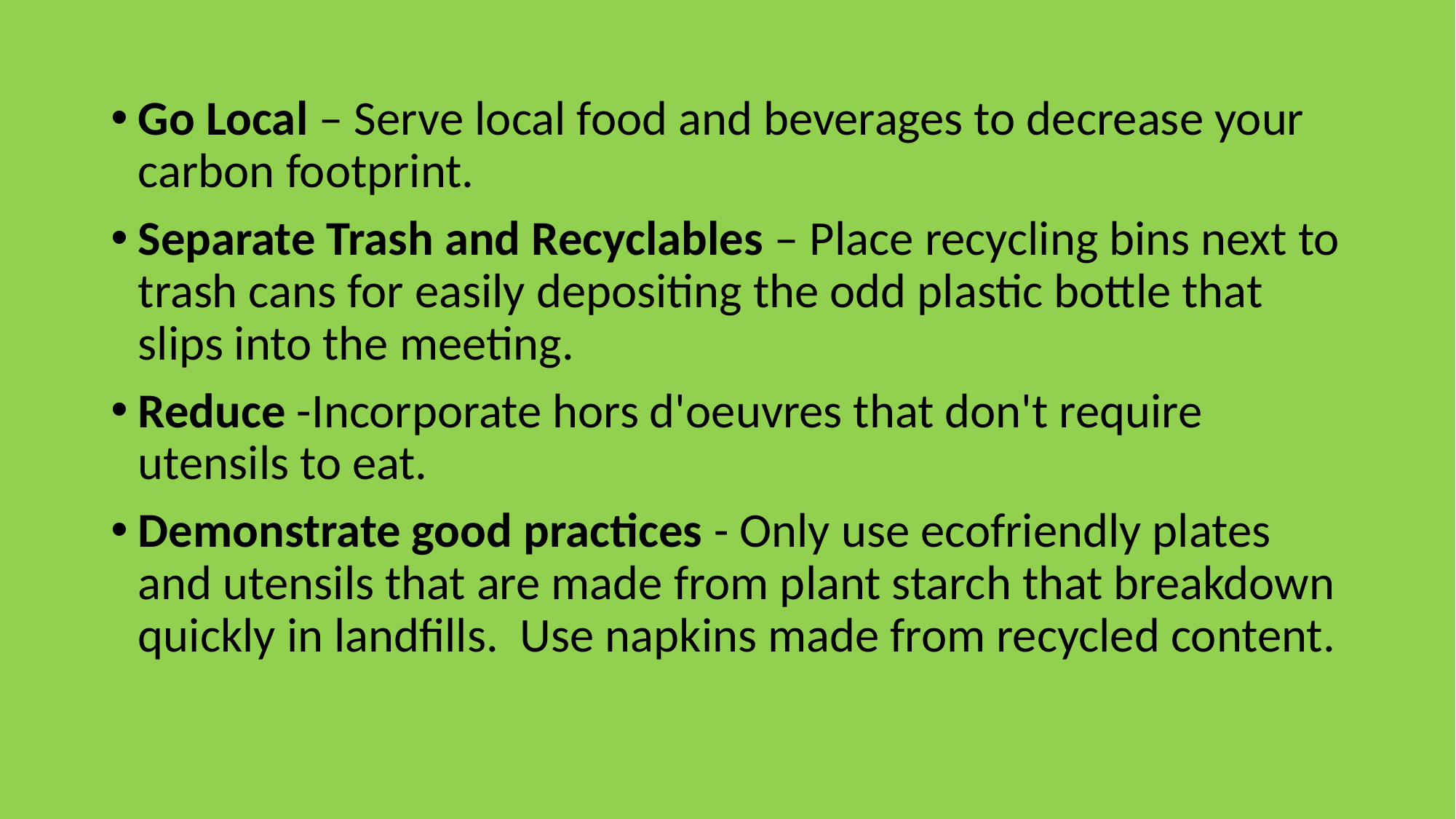

Go Local – Serve local food and beverages to decrease your carbon footprint.
Separate Trash and Recyclables – Place recycling bins next to trash cans for easily depositing the odd plastic bottle that slips into the meeting.
Reduce -Incorporate hors d'oeuvres that don't require utensils to eat.
Demonstrate good practices - Only use ecofriendly plates and utensils that are made from plant starch that breakdown quickly in landfills.  Use napkins made from recycled content.